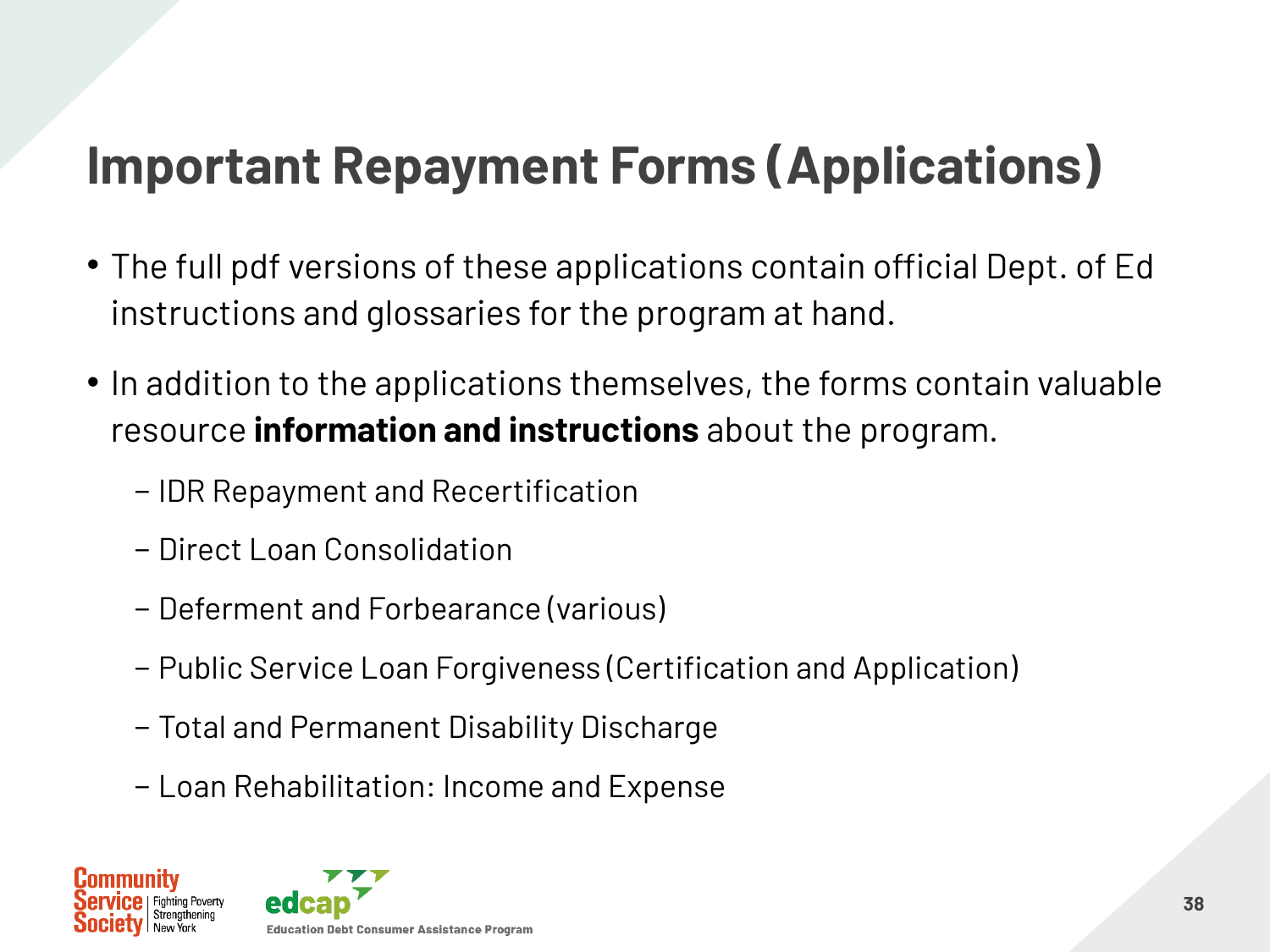

# Important Repayment Forms (Applications)
The full pdf versions of these applications contain official Dept. of Ed instructions and glossaries for the program at hand.
In addition to the applications themselves, the forms contain valuable resource information and instructions about the program.
IDR Repayment and Recertification
Direct Loan Consolidation
Deferment and Forbearance (various)
Public Service Loan Forgiveness (Certification and Application)
Total and Permanent Disability Discharge
Loan Rehabilitation: Income and Expense

38